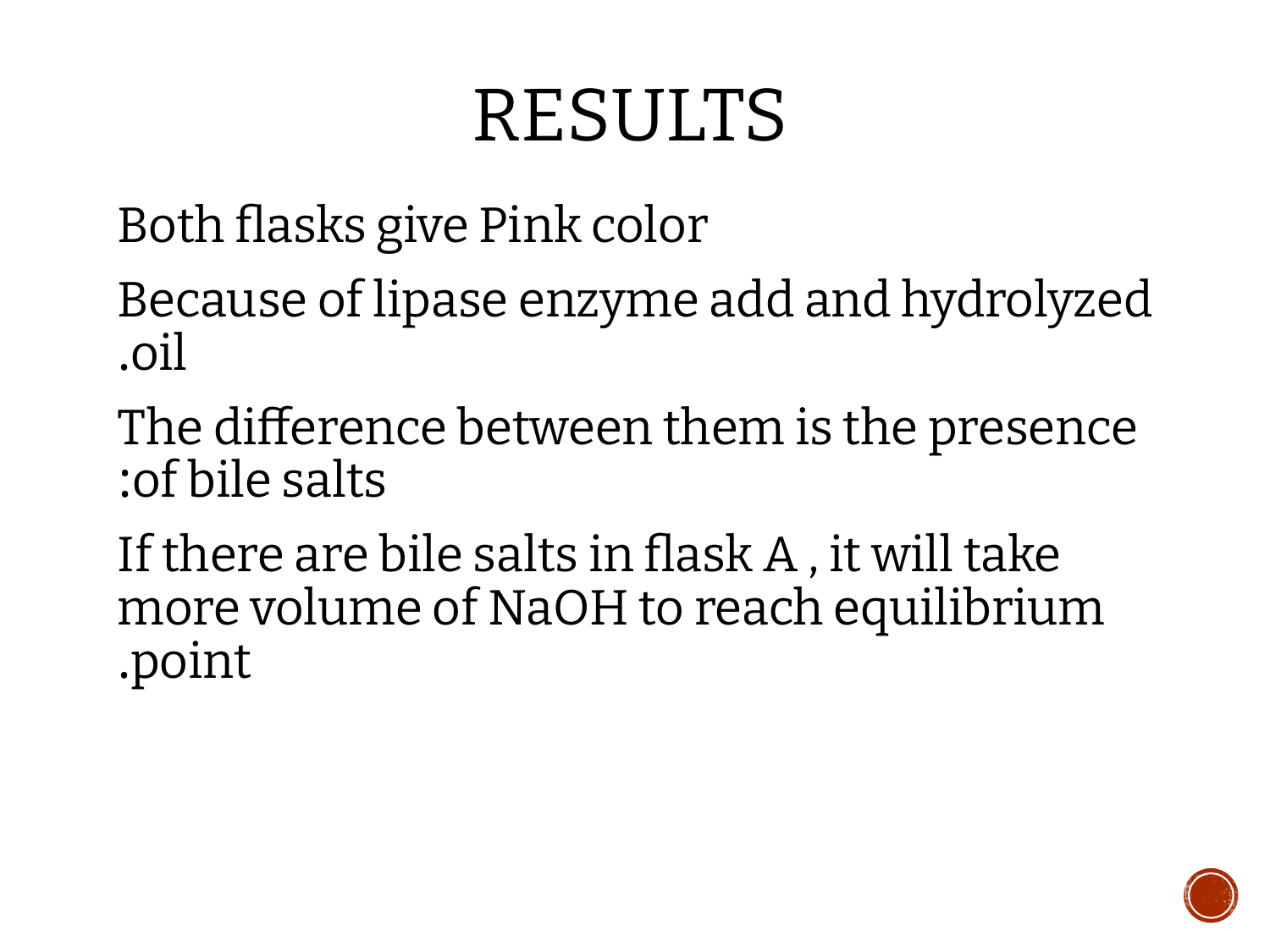

# Results
Both flasks give Pink color
Because of lipase enzyme add and hydrolyzed oil.
The difference between them is the presence of bile salts:
If there are bile salts in flask A , it will take more volume of NaOH to reach equilibrium point.